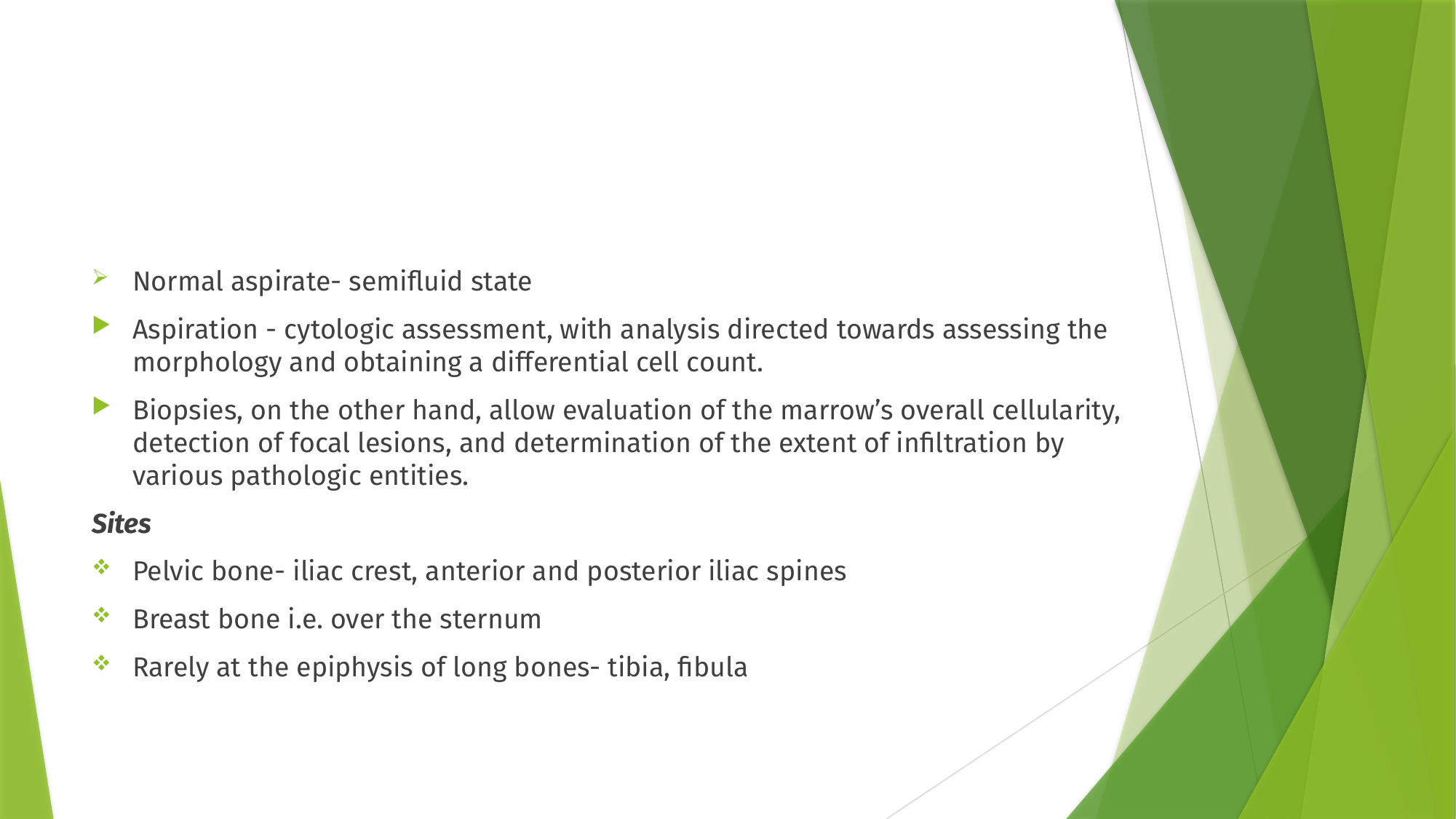

#
Normal aspirate- semifluid state
Aspiration - cytologic assessment, with analysis directed towards assessing the morphology and obtaining a differential cell count.
Biopsies, on the other hand, allow evaluation of the marrow’s overall cellularity, detection of focal lesions, and determination of the extent of infiltration by various pathologic entities.
Sites
Pelvic bone- iliac crest, anterior and posterior iliac spines
Breast bone i.e. over the sternum
Rarely at the epiphysis of long bones- tibia, fibula